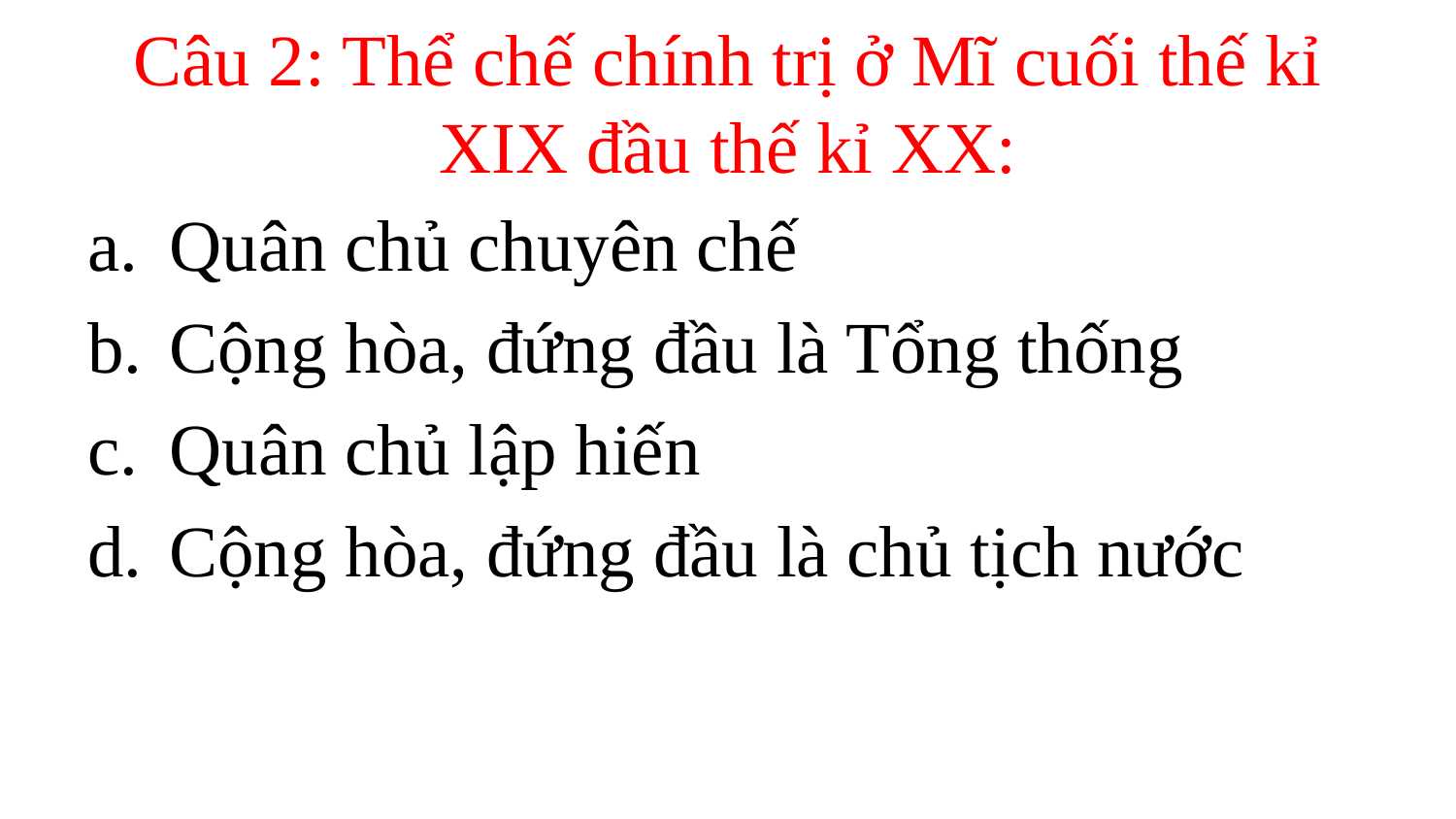

# Câu 2: Thể chế chính trị ở Mĩ cuối thế kỉ XIX đầu thế kỉ XX:
Quân chủ chuyên chế
Cộng hòa, đứng đầu là Tổng thống
Quân chủ lập hiến
Cộng hòa, đứng đầu là chủ tịch nước